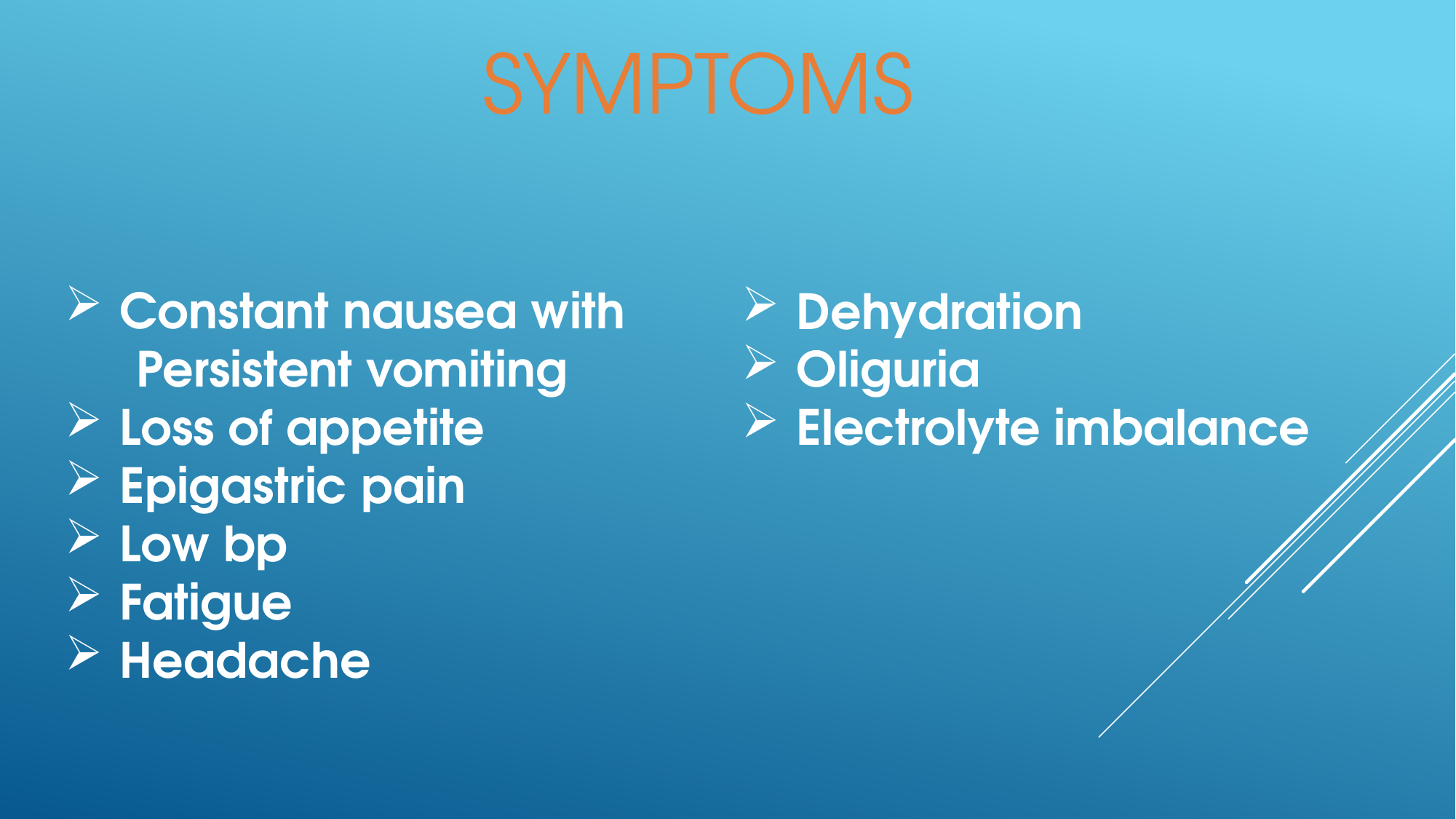

SYMPTOMS
Constant nausea with
Persistent vomiting
Loss of appetite
Epigastric pain
Low bp
Fatigue
Headache

Dehydration
Oliguria
Electrolyte imbalance